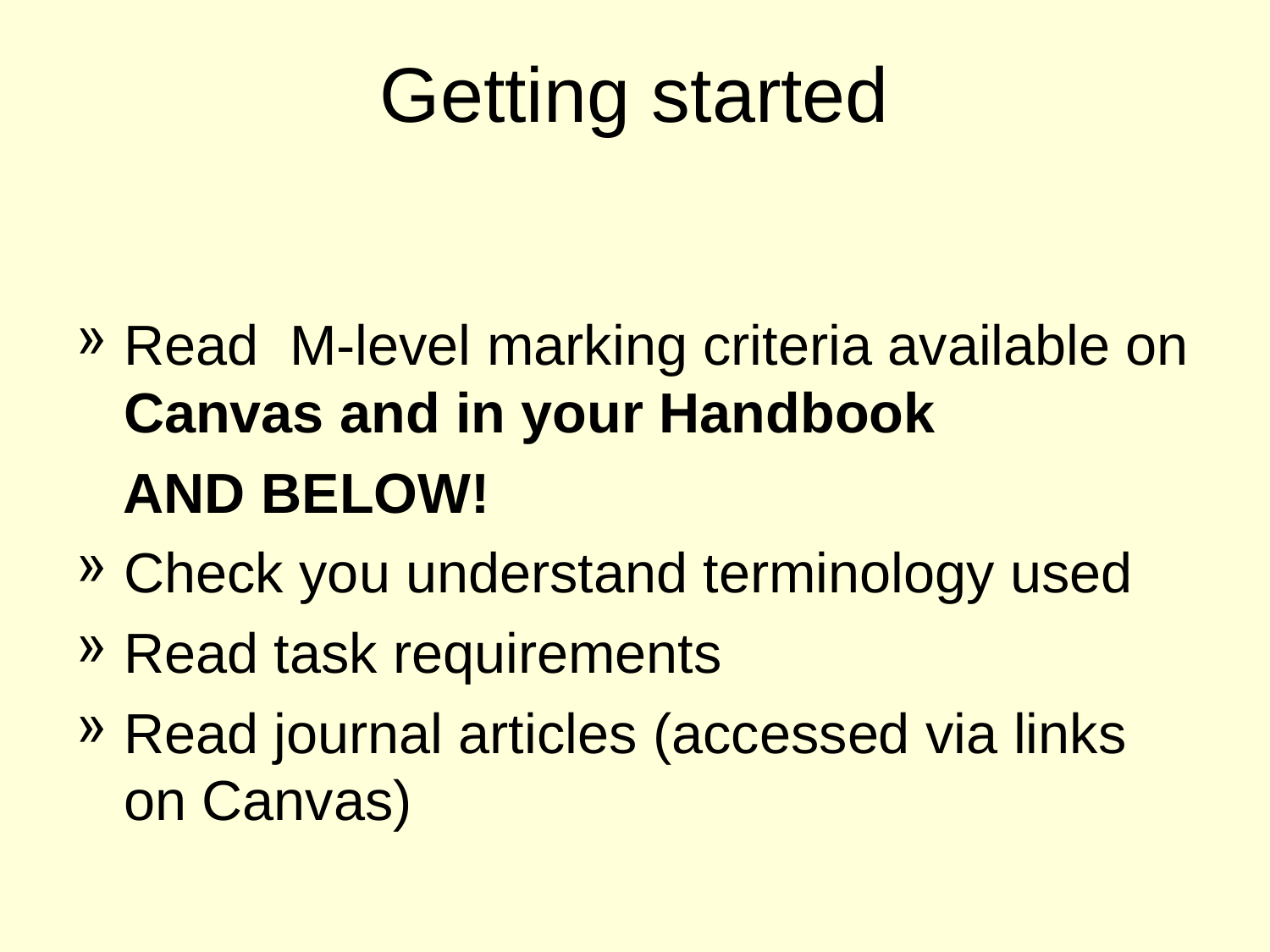

Getting started

Read  M-level marking criteria available on Canvas and in your Handbook
   AND BELOW!
Check you understand terminology used
Read task requirements
Read journal articles (accessed via links on Canvas)